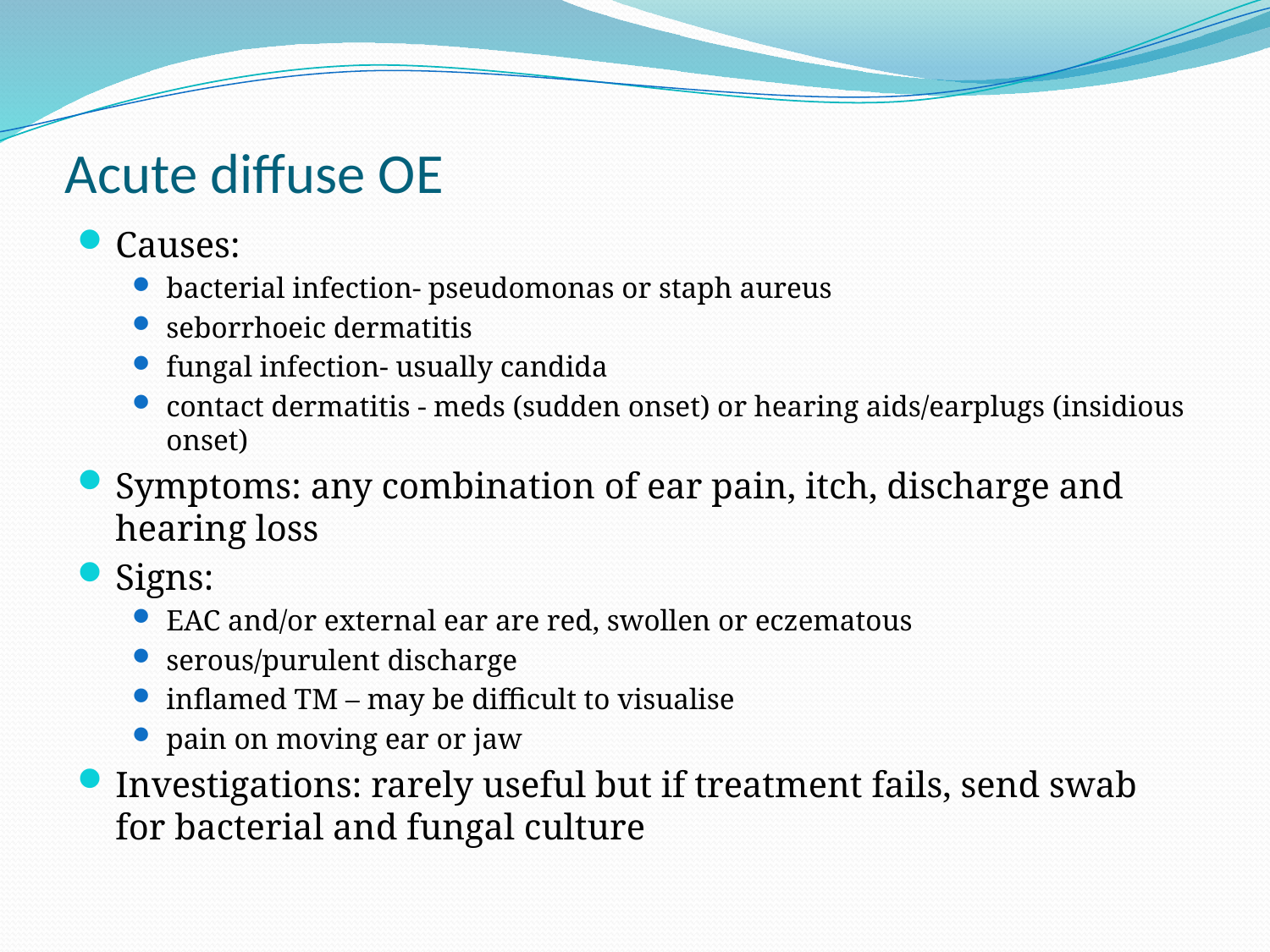

# Acute diffuse OE
Causes:
bacterial infection- pseudomonas or staph aureus
seborrhoeic dermatitis
fungal infection- usually candida
contact dermatitis - meds (sudden onset) or hearing aids/earplugs (insidious onset)
Symptoms: any combination of ear pain, itch, discharge and hearing loss
Signs:
EAC and/or external ear are red, swollen or eczematous
serous/purulent discharge
inflamed TM – may be difficult to visualise
pain on moving ear or jaw
Investigations: rarely useful but if treatment fails, send swab for bacterial and fungal culture